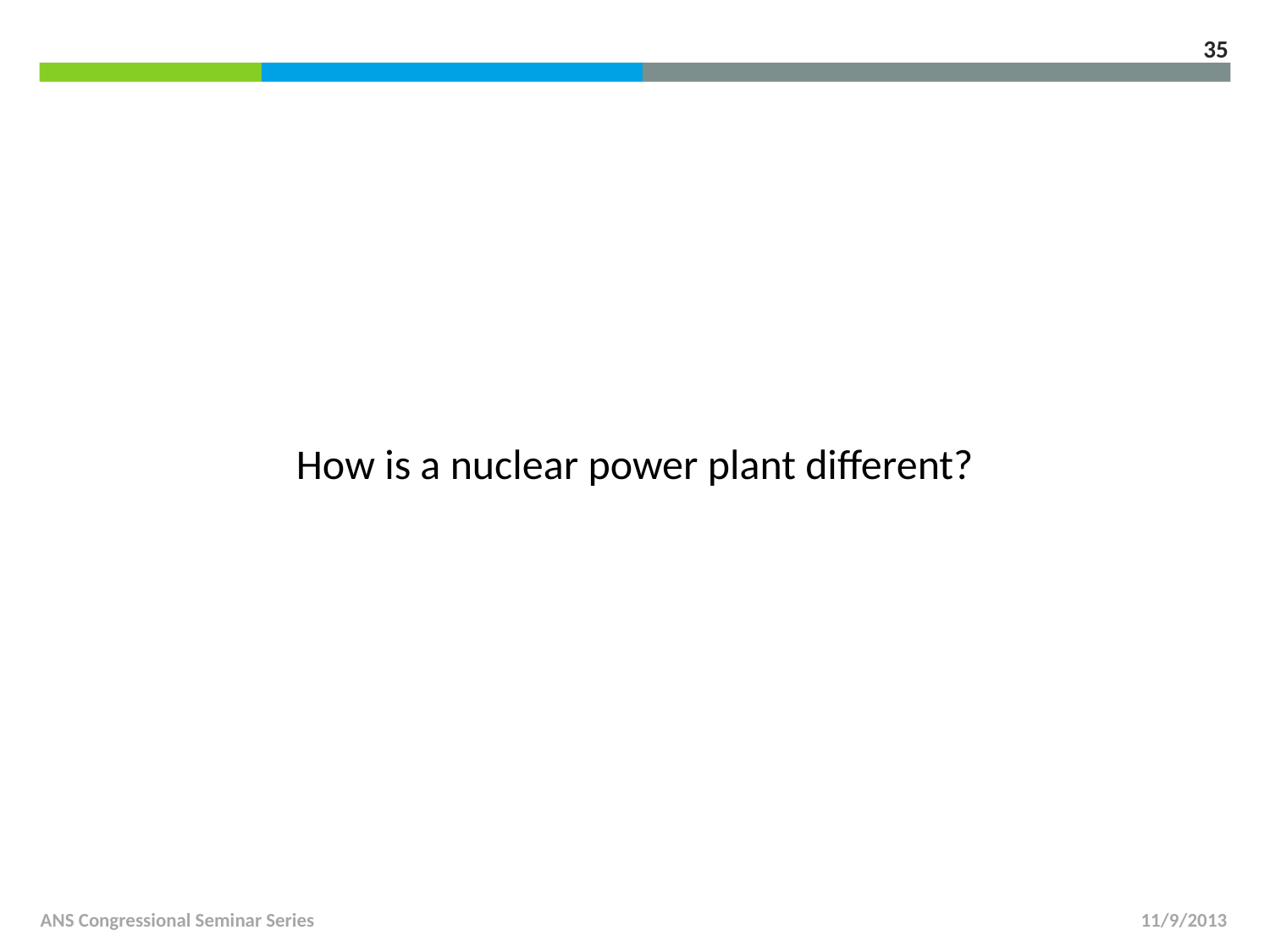

35
How is a nuclear power plant different?
ANS Congressional Seminar Series
11/9/2013